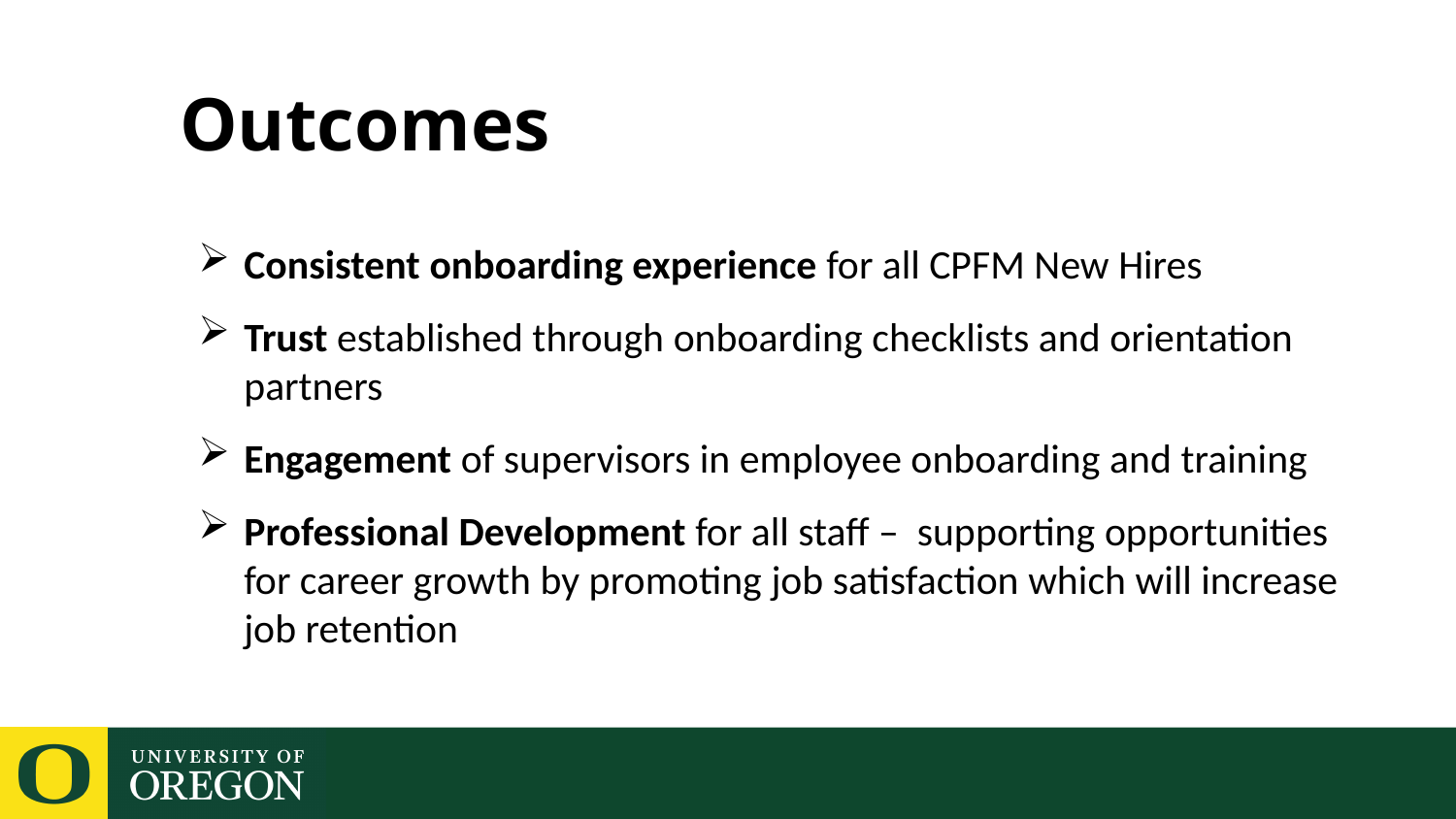

# Outcomes
Consistent onboarding experience for all CPFM New Hires
Trust established through onboarding checklists and orientation partners
Engagement of supervisors in employee onboarding and training
Professional Development for all staff –  supporting opportunities for career growth by promoting job satisfaction which will increase job retention